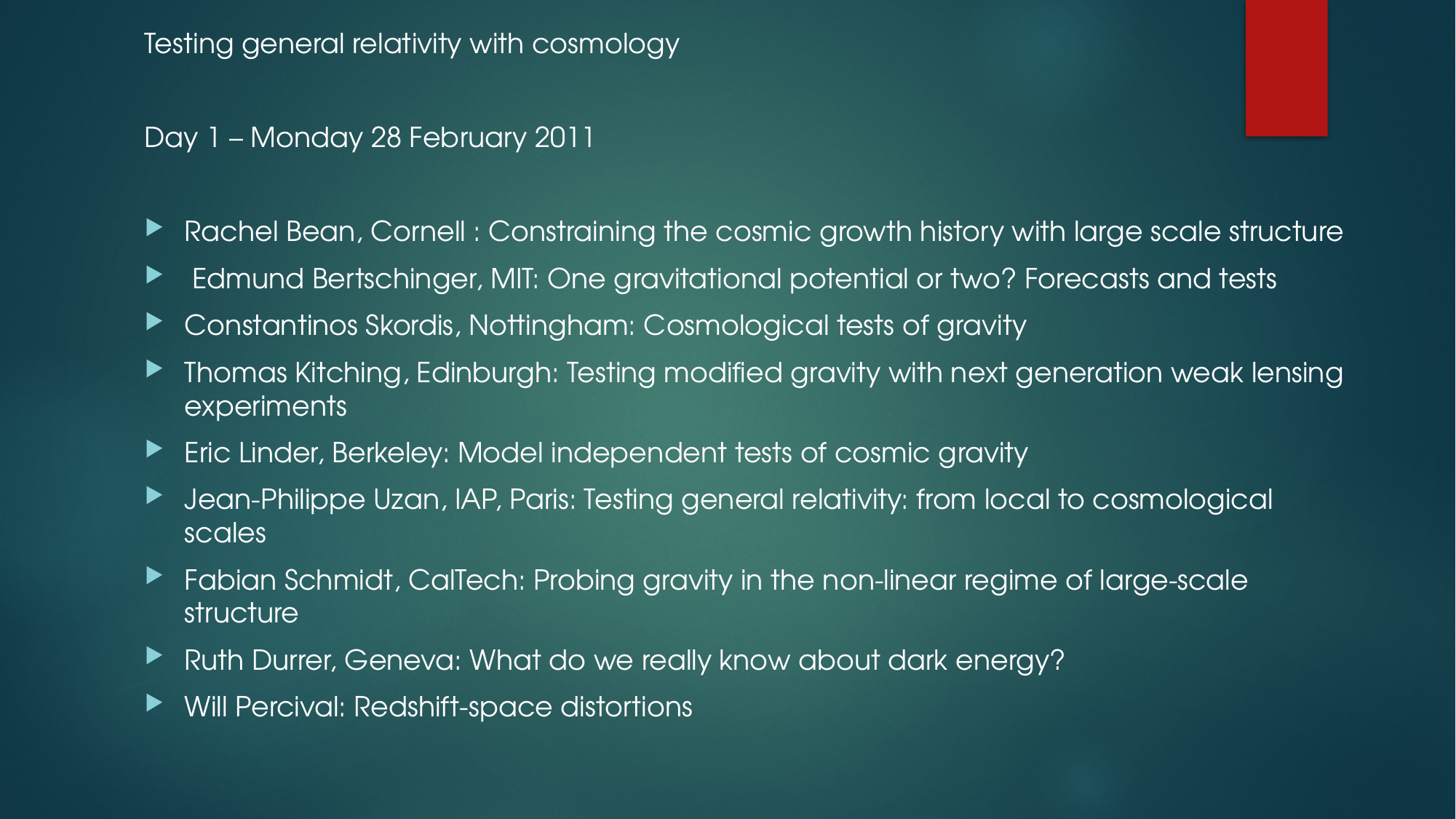

Testing general relativity with cosmology

Day 1 – Monday 28 February 2011

Rachel Bean, Cornell : Constraining the cosmic growth history with large scale structure
 Edmund Bertschinger, MIT: One gravitational potential or two? Forecasts and tests
Constantinos Skordis, Nottingham: Cosmological tests of gravity
Thomas Kitching, Edinburgh: Testing modified gravity with next generation weak lensing experiments
Eric Linder, Berkeley: Model independent tests of cosmic gravity
Jean-Philippe Uzan, IAP, Paris: Testing general relativity: from local to cosmological scales
Fabian Schmidt, CalTech: Probing gravity in the non-linear regime of large-scale structure
Ruth Durrer, Geneva: What do we really know about dark energy?
Will Percival: Redshift-space distortions